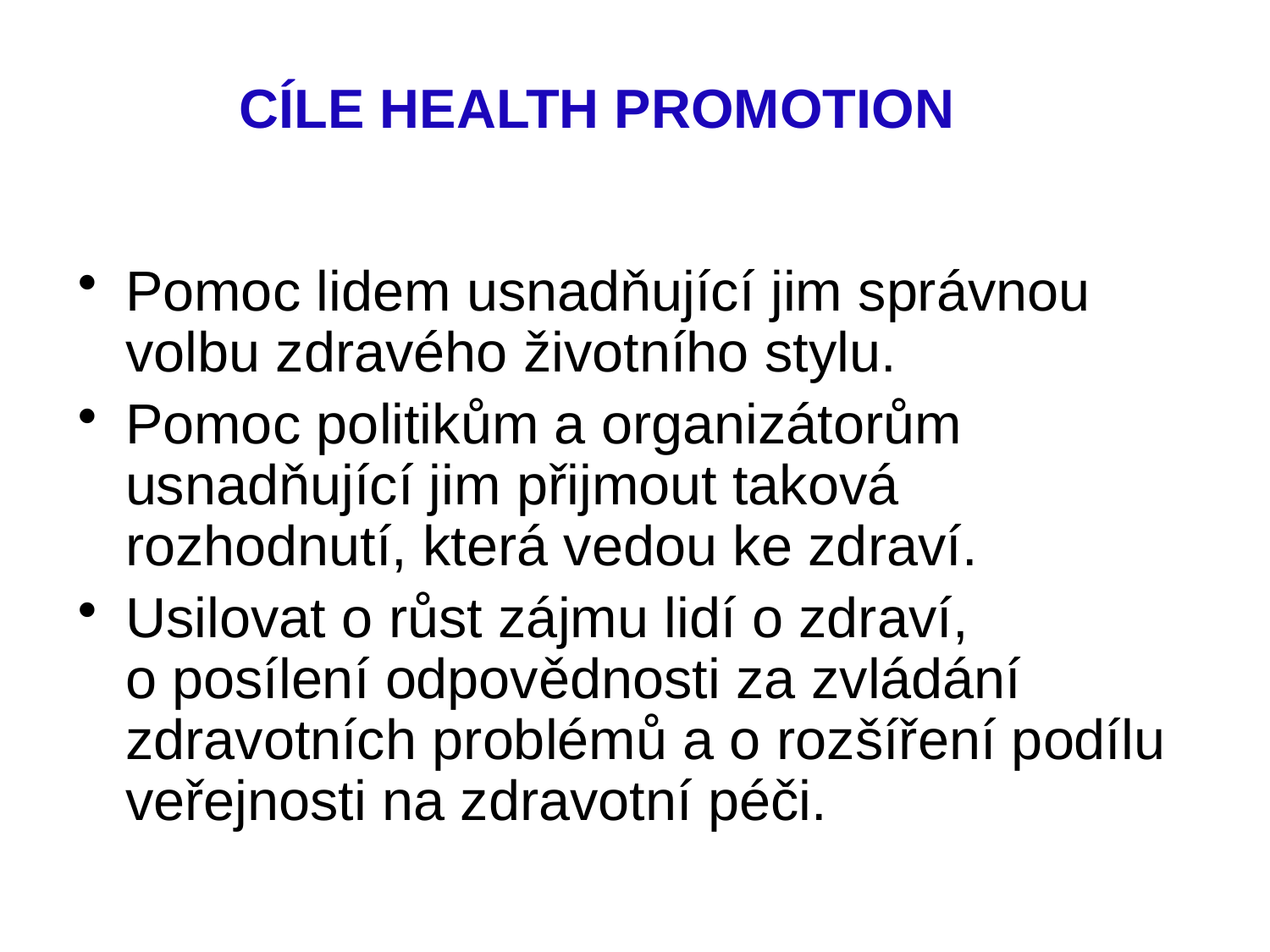

# CÍLE HEALTH PROMOTION
Pomoc lidem usnadňující jim správnou volbu zdravého životního stylu.
Pomoc politikům a organizátorům usnadňující jim přijmout taková rozhodnutí, která vedou ke zdraví.
Usilovat o růst zájmu lidí o zdraví, o posílení odpovědnosti za zvládání zdravotních problémů a o rozšíření podílu veřejnosti na zdravotní péči.